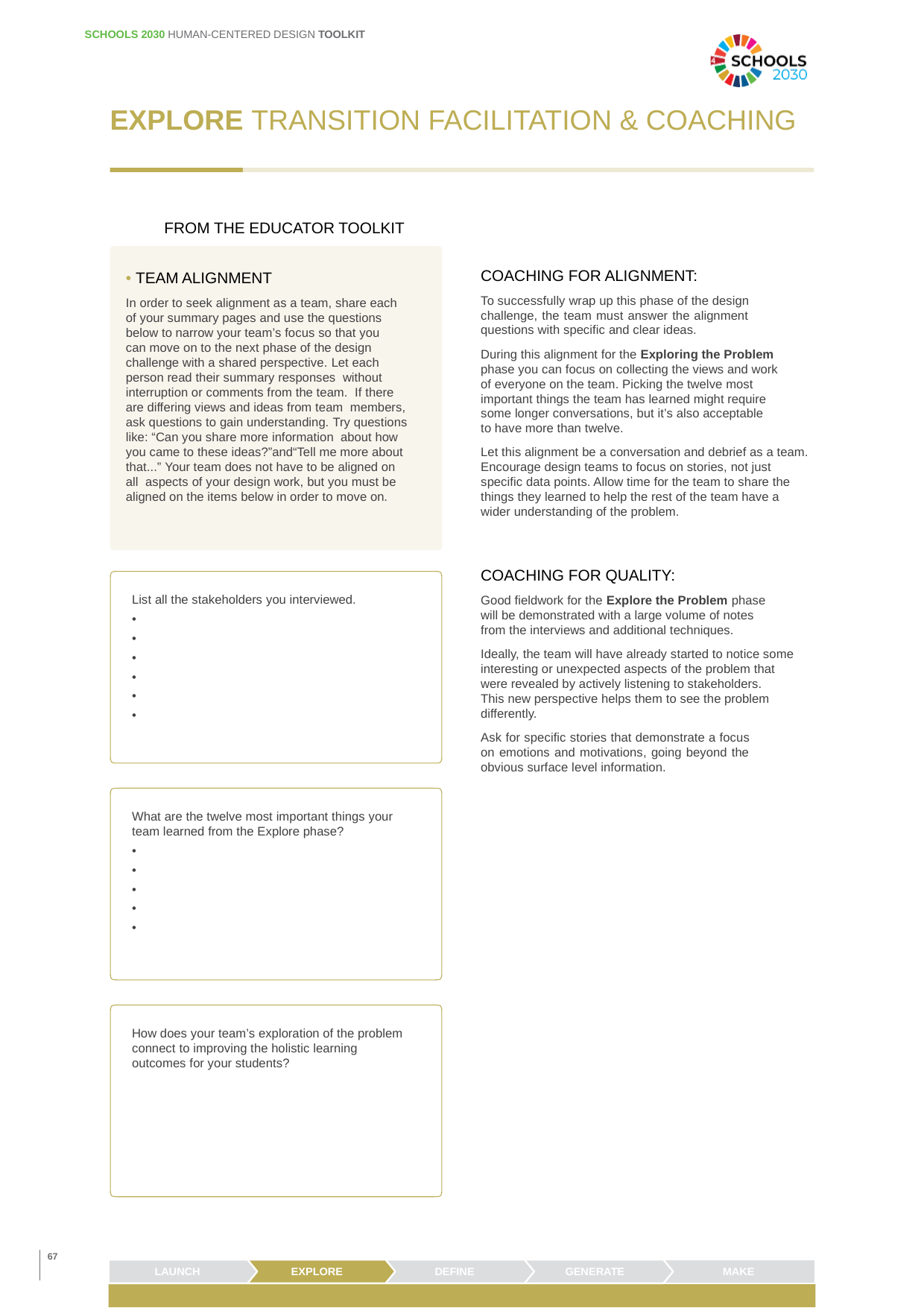

SCHOOLS 2030 HUMAN-CENTERED DESIGN TOOLKIT

EXPLORE TRANSITION FACILITATION & COACHING

FROM THE EDUCATOR TOOLKIT

COACHING FOR ALIGNMENT:
To successfully wrap up this phase of the design  challenge, the team must answer the alignment  questions with specific and clear ideas.
• TEAM ALIGNMENT
In order to seek alignment as a team, share each  of your summary pages and use the questions  below to narrow your team’s focus so that you
can move on to the next phase of the design  challenge with a shared perspective. Let each person read their summary responses  without interruption or comments from the team.  If there are differing views and ideas from team  members, ask questions to gain understanding. Try questions like: “Can you share more information  about how you came to these ideas?”and“Tell me more about that...” Your team does not have to be aligned on all  aspects of your design work, but you must be  aligned on the items below in order to move on.
During this alignment for the Exploring the Problem  phase you can focus on collecting the views and work  of everyone on the team. Picking the twelve most  important things the team has learned might require  some longer conversations, but it’s also acceptable
to have more than twelve.
Let this alignment be a conversation and debrief as a team. Encourage design teams to focus on stories, not just  specific data points. Allow time for the team to share the  things they learned to help the rest of the team have a  wider understanding of the problem.
COACHING FOR QUALITY:
Good fieldwork for the Explore the Problem phase  will be demonstrated with a large volume of notes  from the interviews and additional techniques.

List all the stakeholders you interviewed.
•
•
•
•
•
•
Ideally, the team will have already started to notice some interesting or unexpected aspects of the problem that were revealed by actively listening to stakeholders.
This new perspective helps them to see the problem  differently.
Ask for specific stories that demonstrate a focus  on emotions and motivations, going beyond the  obvious surface level information.

What are the twelve most important things your  team learned from the Explore phase?
•
•
•
•
•

How does your team’s exploration of the problem  connect to improving the holistic learning  outcomes for your students?
67

MAKE
LAUNCH
EXPLORE
DEFINE
GENERATE